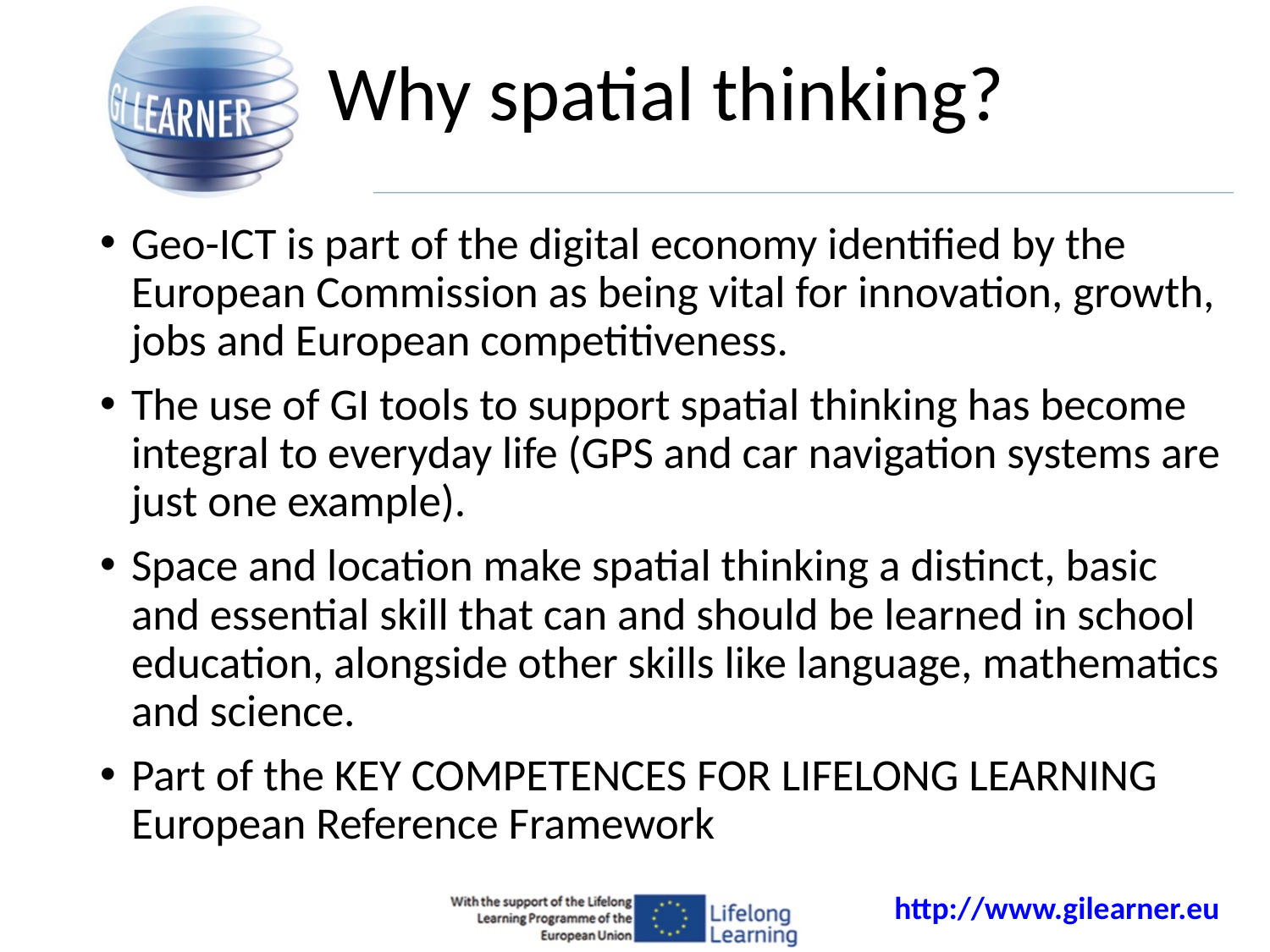

# Why spatial thinking?
Geo-ICT is part of the digital economy identified by the European Commission as being vital for innovation, growth, jobs and European competitiveness.
The use of GI tools to support spatial thinking has become integral to everyday life (GPS and car navigation systems are just one example).
Space and location make spatial thinking a distinct, basic and essential skill that can and should be learned in school education, alongside other skills like language, mathematics and science.
Part of the KEY COMPETENCES FOR LIFELONG LEARNING European Reference Framework